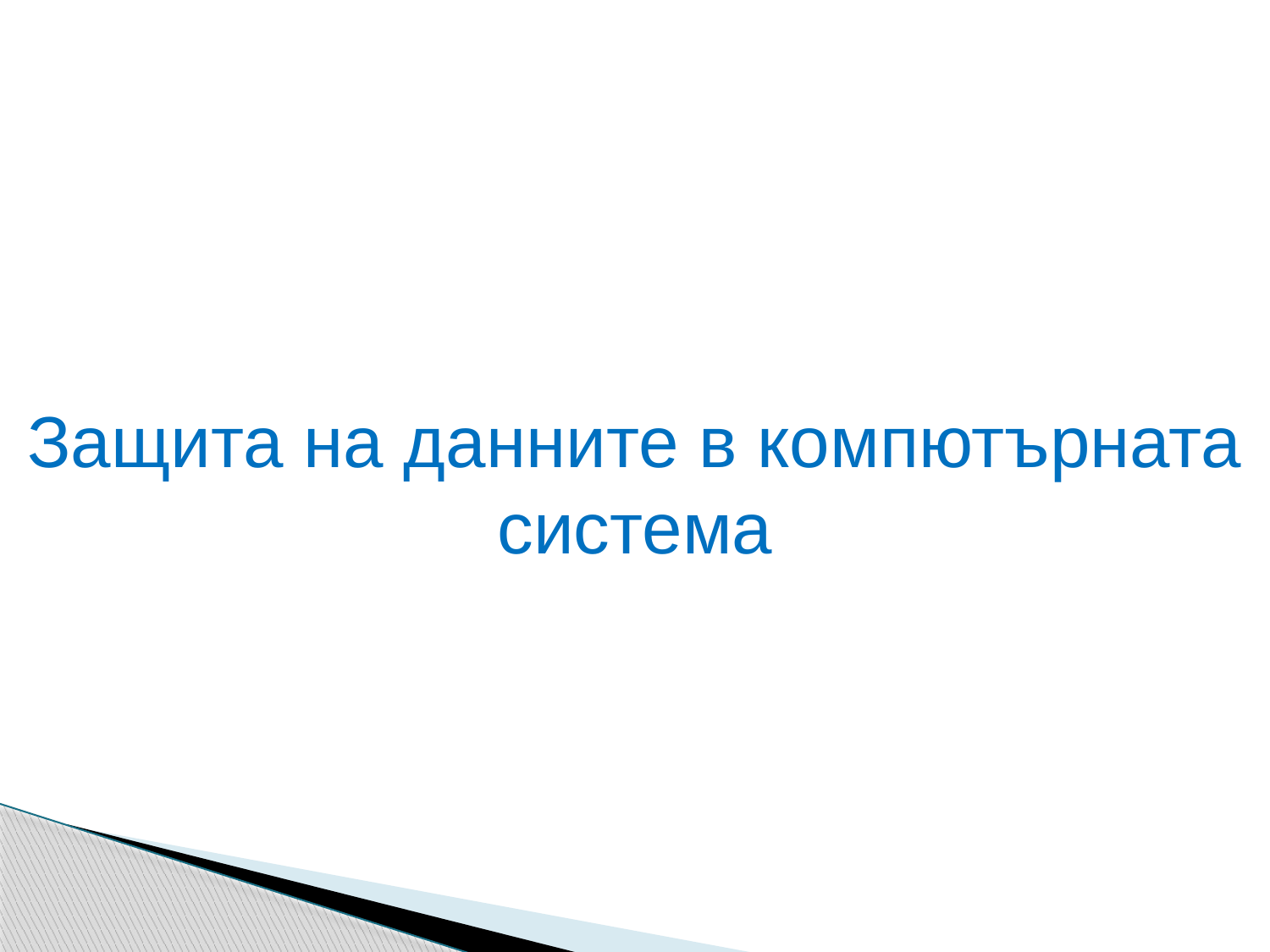

# Защита на данните в компютърната система